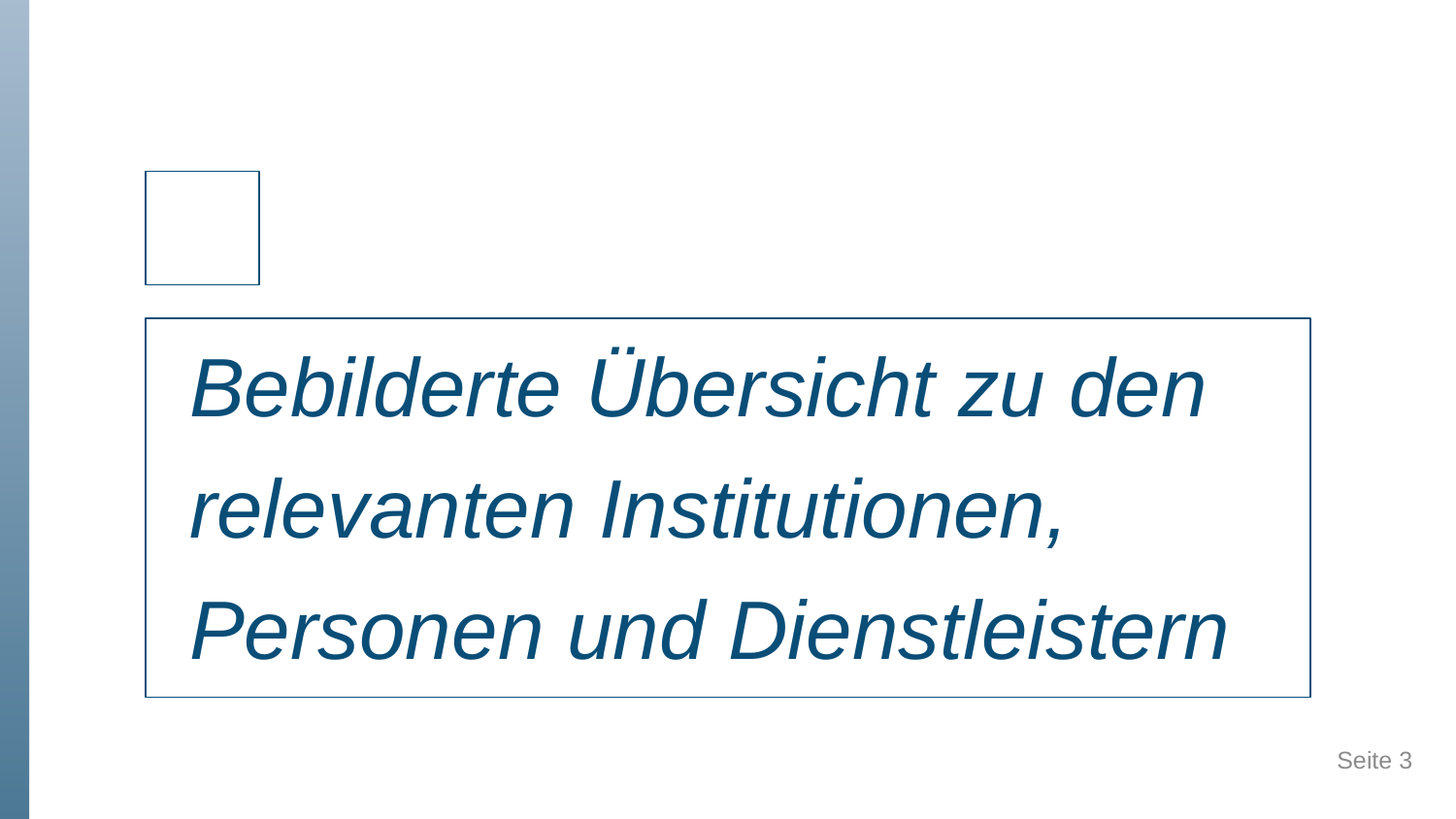

Bebilderte Übersicht zu den relevanten Institutionen, Personen und Dienstleistern